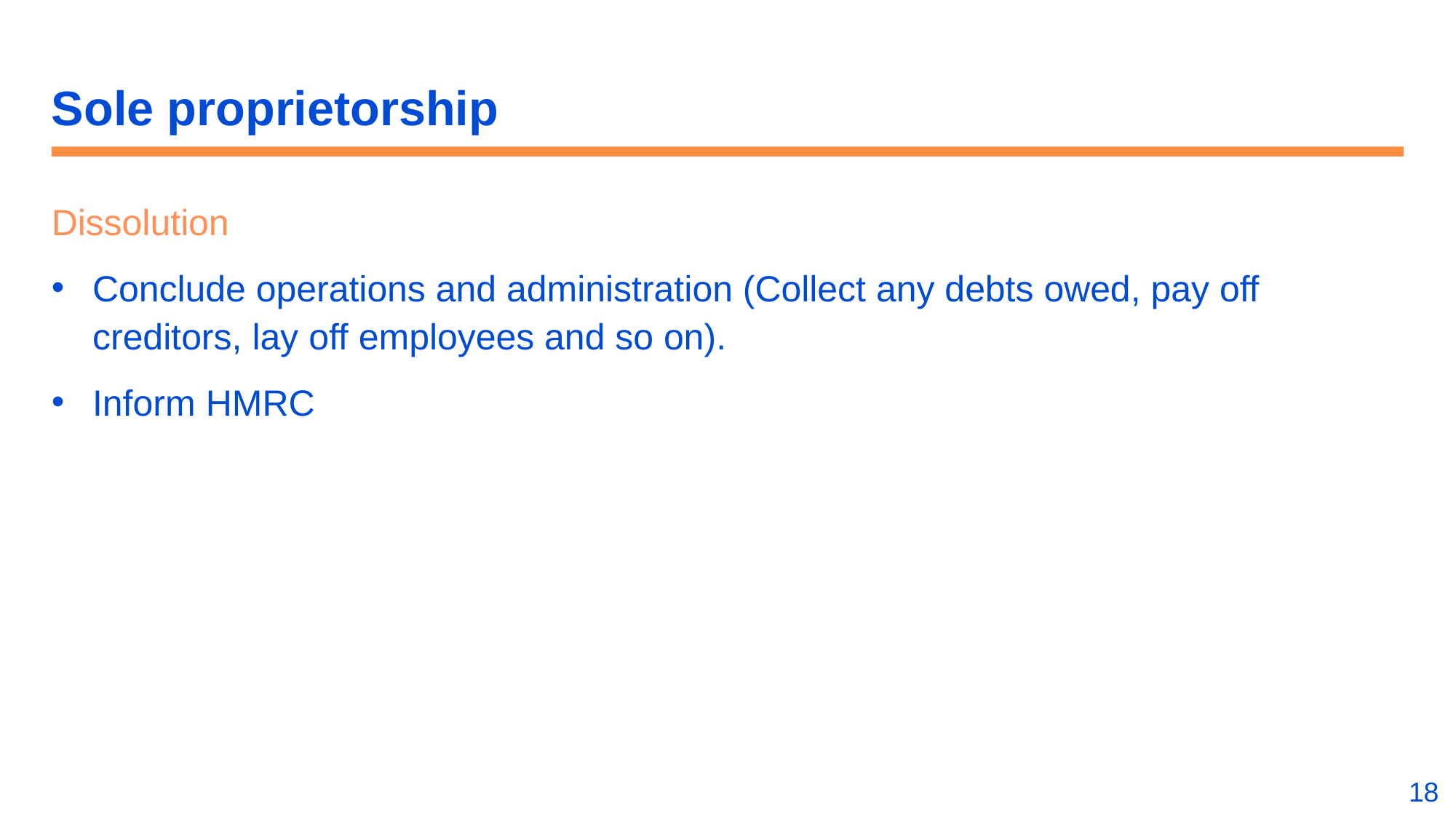

# Sole proprietorship
Dissolution
Conclude operations and administration (Collect any debts owed, pay off creditors, lay off employees and so on).
Inform HMRC